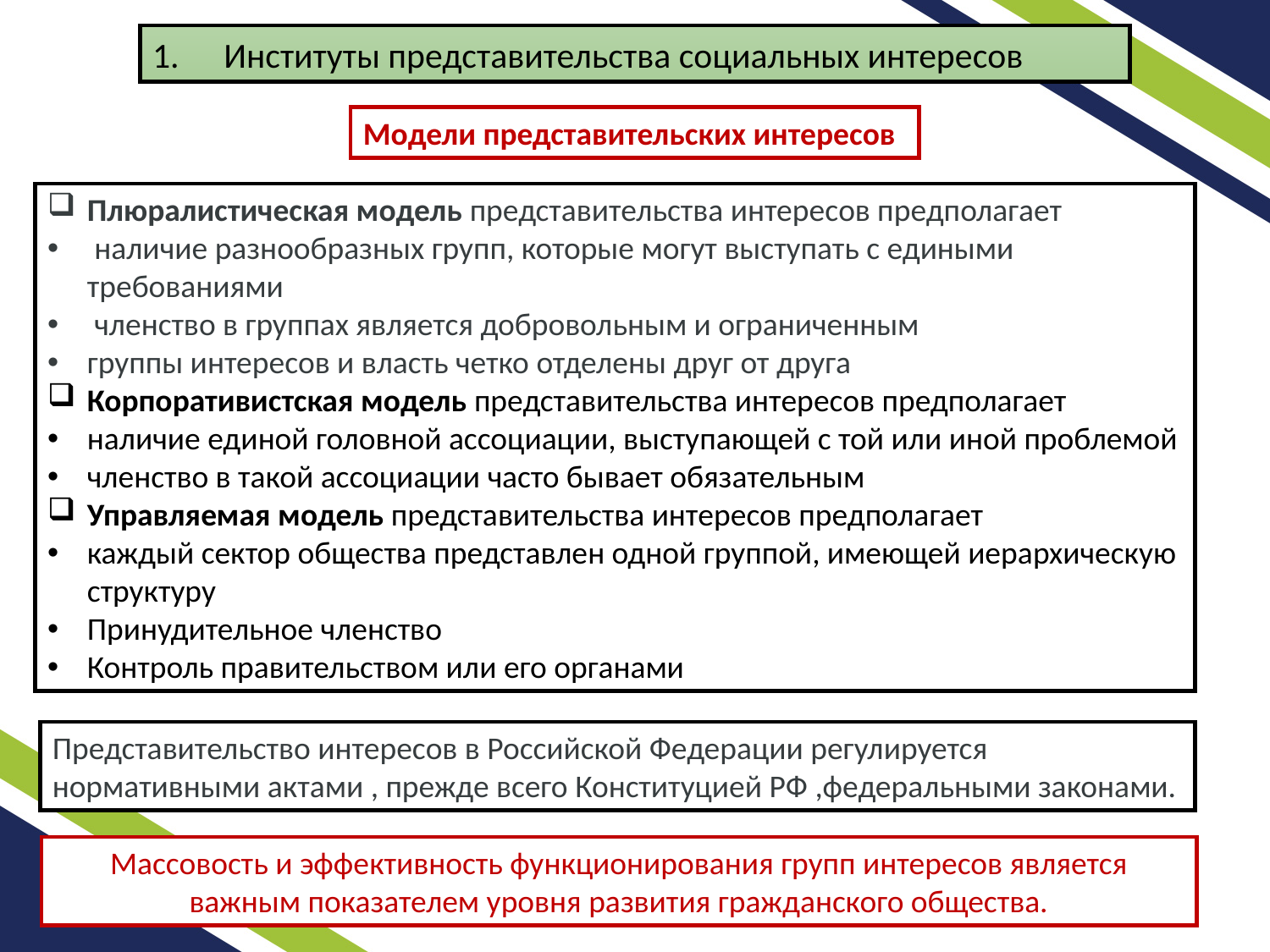

Институты представительства социальных интересов
Модели представительских интересов
Плюралистическая модель представительства интересов предполагает
 наличие разнообразных групп, которые могут выступать с едиными требованиями
 членство в группах является добровольным и ограниченным
группы интересов и власть четко отделены друг от друга
Корпоративистская модель представительства интересов предполагает
наличие единой головной ассоциации, выступающей с той или иной проблемой
членство в такой ассоциации часто бывает обязательным
Управляемая модель представительства интересов предполагает
каждый сектор общества представлен одной группой, имеющей иерархическую структуру
Принудительное членство
Контроль правительством или его органами
Представительство интересов в Российской Федерации регулируется нормативными актами , прежде всего Конституцией РФ ,федеральными законами.
Массовость и эффективность функционирования групп интересов является важным показателем уровня развития гражданского общества.